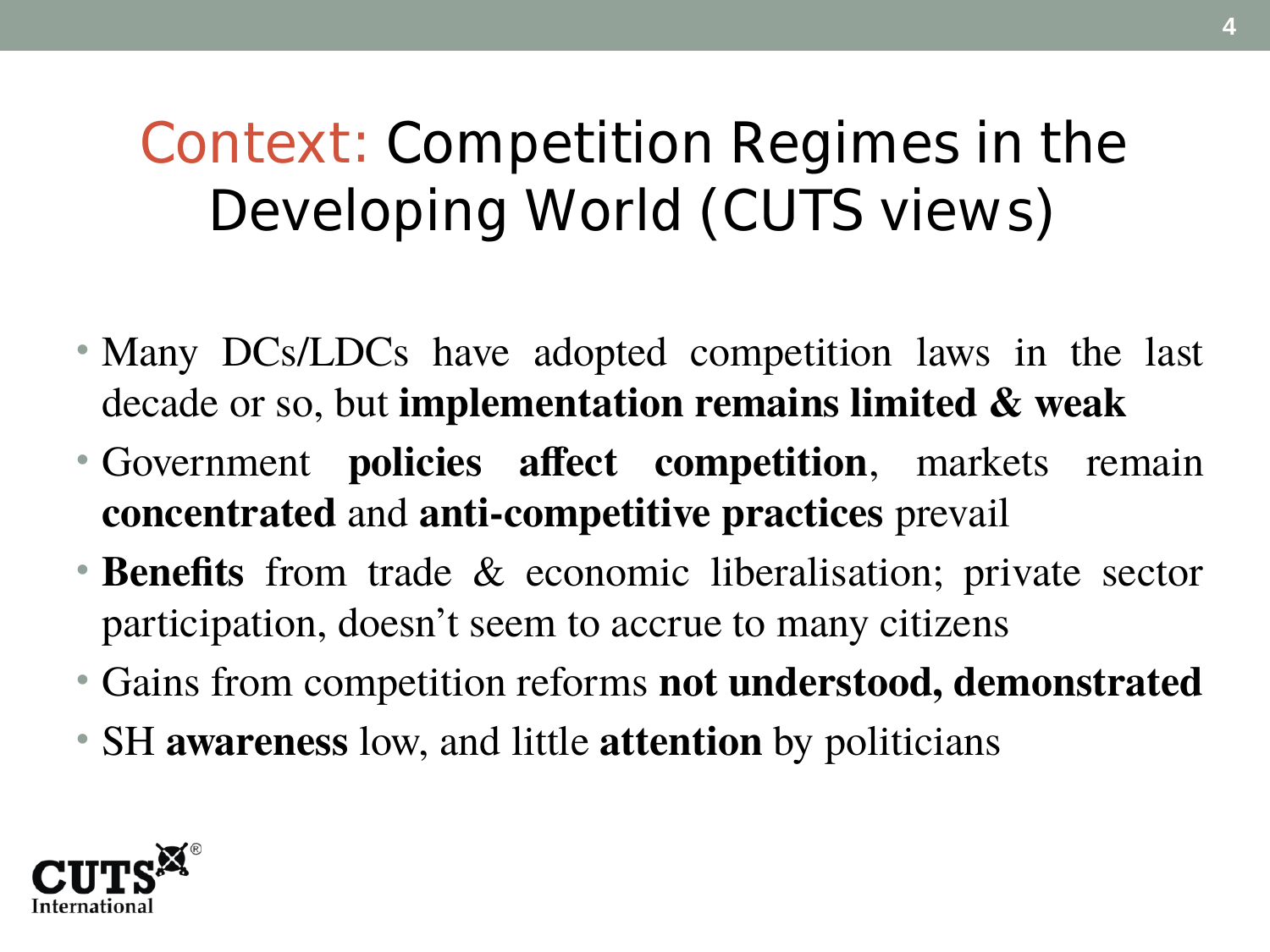

4
# Context: Competition Regimes in the Developing World (CUTS views)
Many DCs/LDCs have adopted competition laws in the last decade or so, but implementation remains limited & weak
Government policies affect competition, markets remain concentrated and anti-competitive practices prevail
Benefits from trade & economic liberalisation; private sector participation, doesn’t seem to accrue to many citizens
Gains from competition reforms not understood, demonstrated
SH awareness low, and little attention by politicians